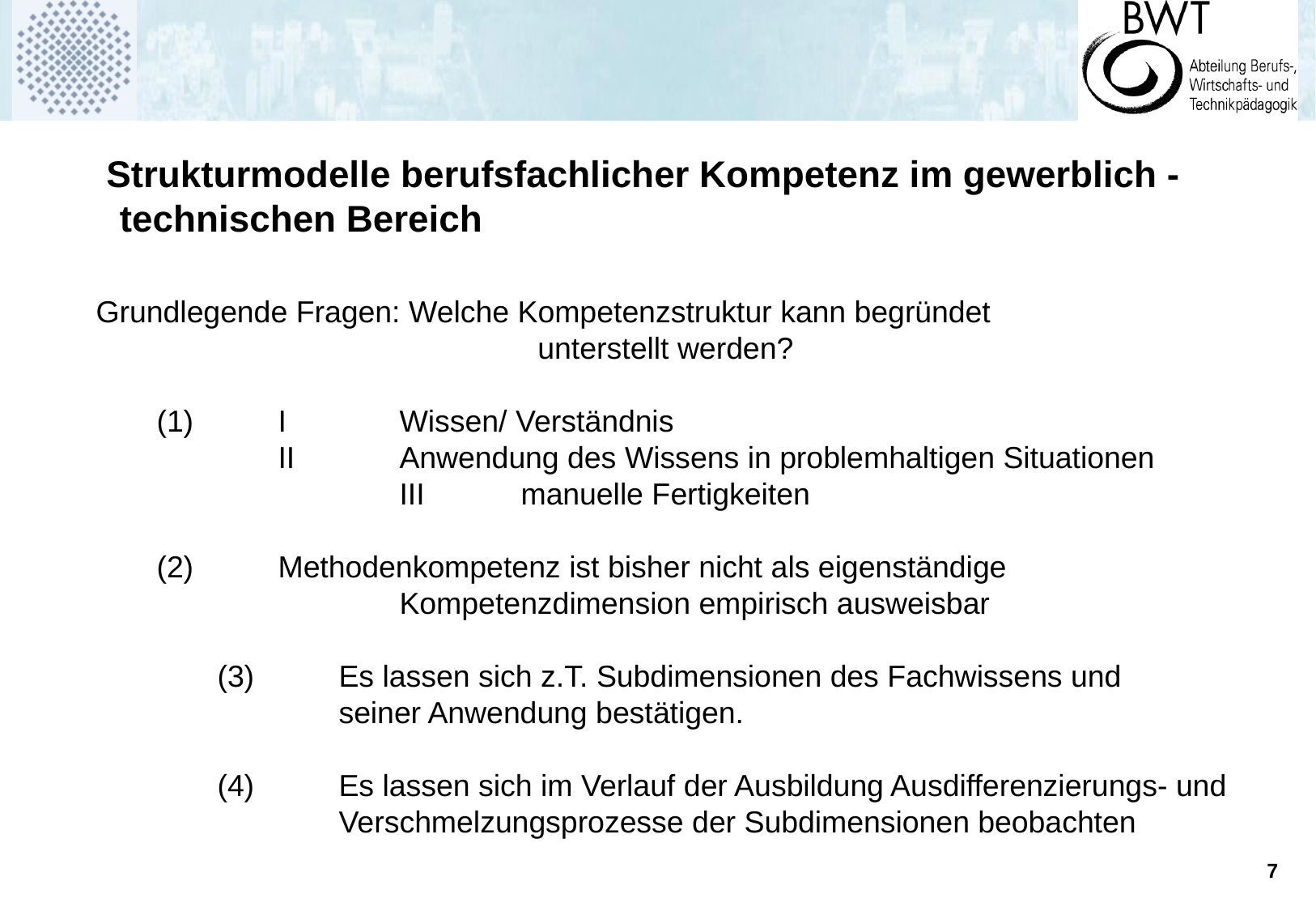

Strukturmodelle berufsfachlicher Kompetenz im gewerblich - technischen Bereich

Grundlegende Fragen: Welche Kompetenzstruktur kann begründet 					  unterstellt werden?

	(1)	I	Wissen/ Verständnis
		II	Anwendung des Wissens in problemhaltigen Situationen		III	manuelle Fertigkeiten

	(2)	Methodenkompetenz ist bisher nicht als eigenständige
		Kompetenzdimension empirisch ausweisbar

	(3)	Es lassen sich z.T. Subdimensionen des Fachwissens und
		seiner Anwendung bestätigen.

	(4)	Es lassen sich im Verlauf der Ausbildung Ausdifferenzierungs- und 		Verschmelzungsprozesse der Subdimensionen beobachten